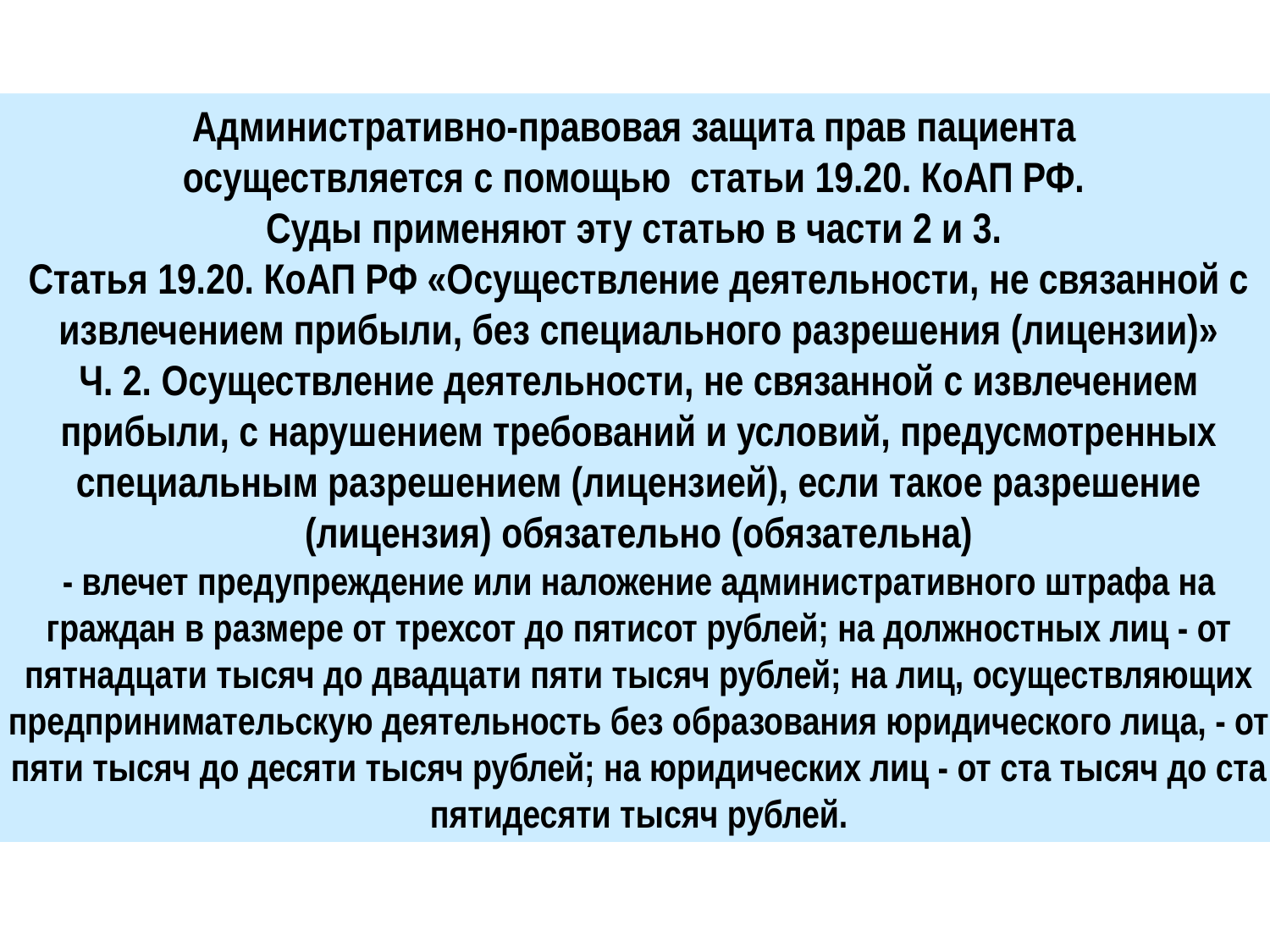

Административно-правовая защита прав пациента
осуществляется с помощью  статьи 19.20. КоАП РФ.
Суды применяют эту статью в части 2 и 3.
Статья 19.20. КоАП РФ «Осуществление деятельности, не связанной с извлечением прибыли, без специального разрешения (лицензии)»
Ч. 2. Осуществление деятельности, не связанной с извлечением прибыли, с нарушением требований и условий, предусмотренных специальным разрешением (лицензией), если такое разрешение (лицензия) обязательно (обязательна)
- влечет предупреждение или наложение административного штрафа на граждан в размере от трехсот до пятисот рублей; на должностных лиц - от пятнадцати тысяч до двадцати пяти тысяч рублей; на лиц, осуществляющих предпринимательскую деятельность без образования юридического лица, - от пяти тысяч до десяти тысяч рублей; на юридических лиц - от ста тысяч до ста пятидесяти тысяч рублей.